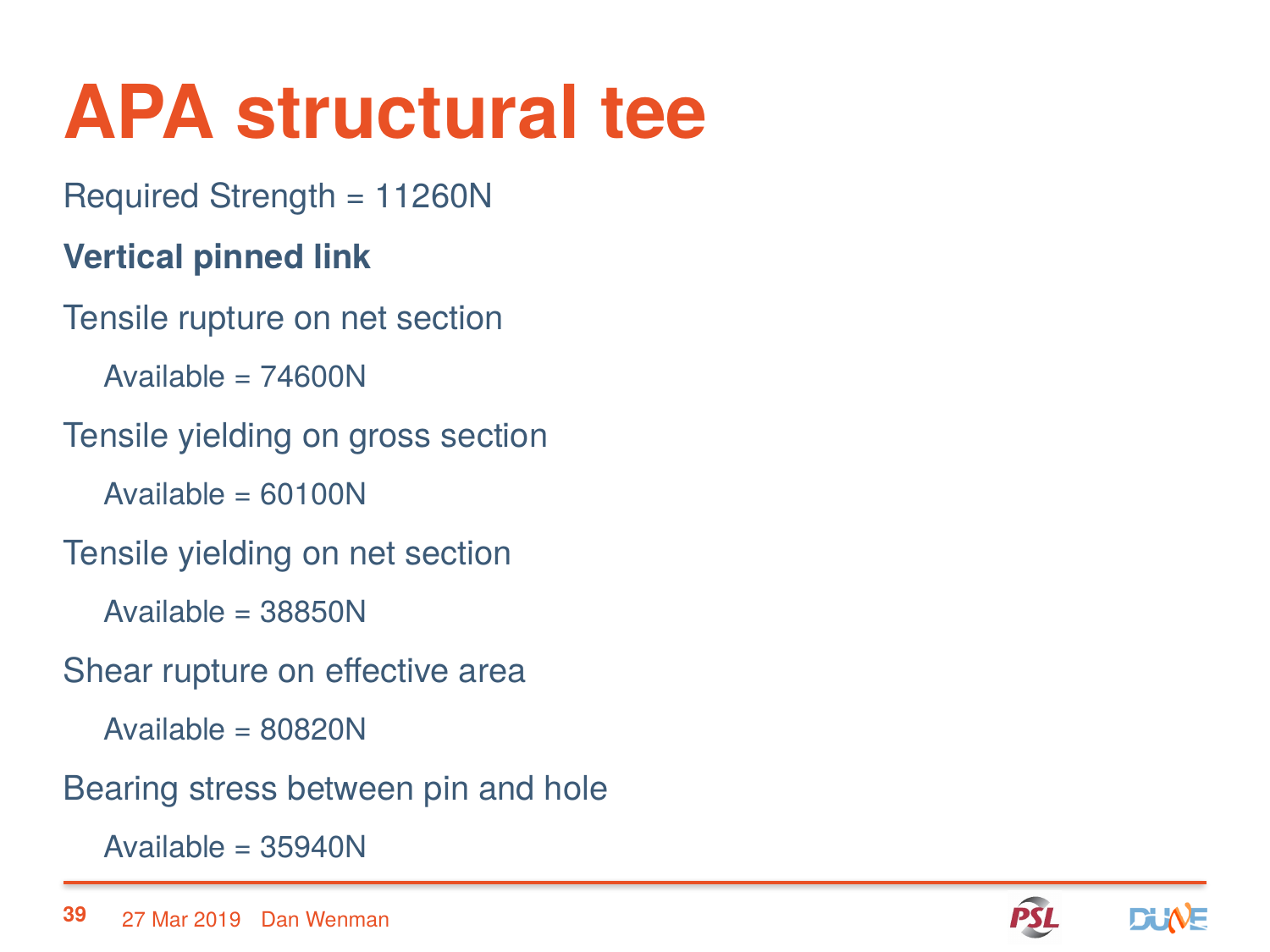

# APA structural tee
Required Strength = 11260N
Vertical pinned link
Tensile rupture on net section
Available = 74600N
Tensile yielding on gross section
Available = 60100N
Tensile yielding on net section
Available = 38850N
Shear rupture on effective area
Available = 80820N
Bearing stress between pin and hole
Available = 35940N
39
27 Mar 2019
Dan Wenman